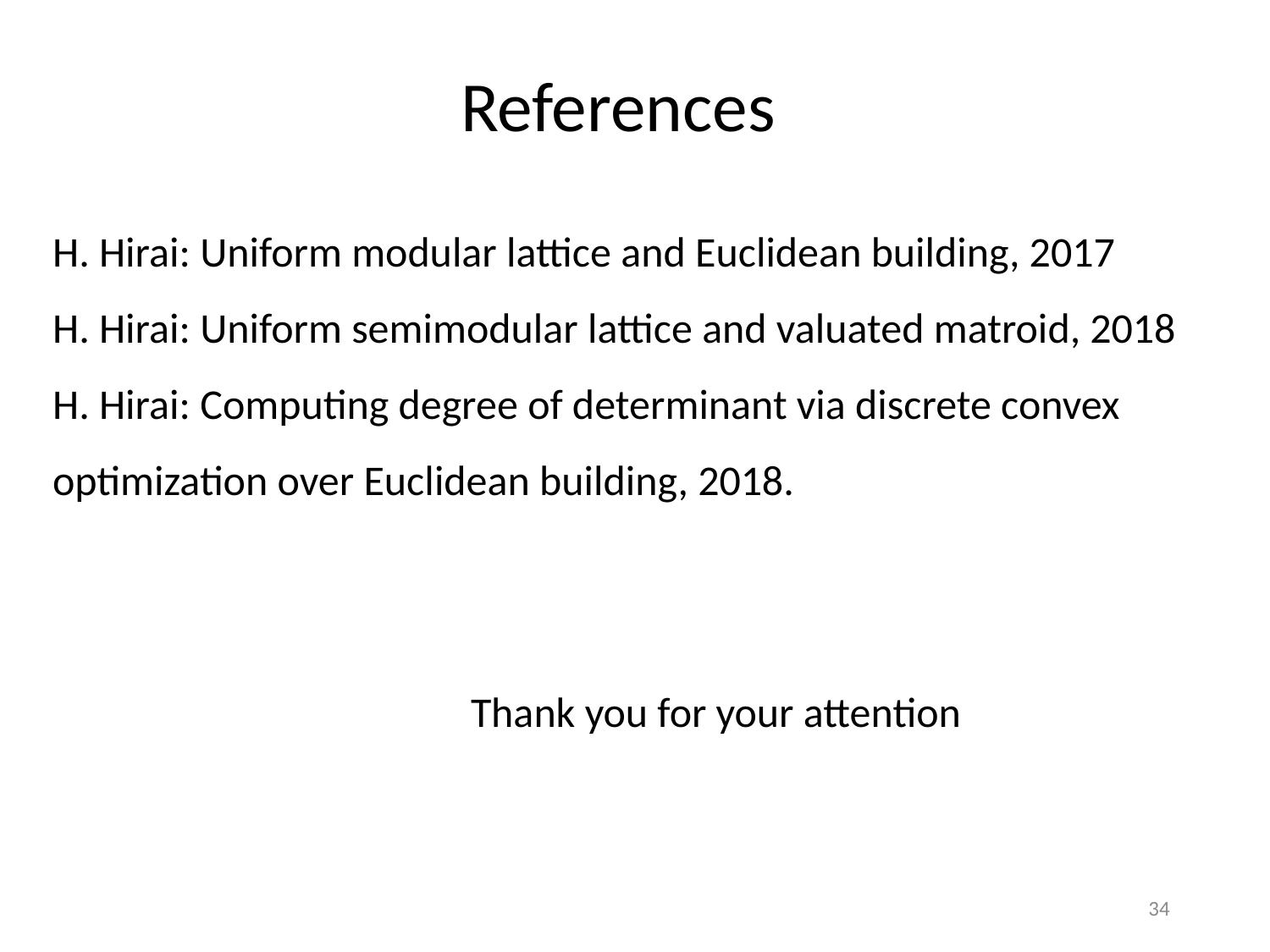

References
H. Hirai: Uniform modular lattice and Euclidean building, 2017
H. Hirai: Uniform semimodular lattice and valuated matroid, 2018
H. Hirai: Computing degree of determinant via discrete convex        optimization over Euclidean building, 2018.
Thank you for your attention
34